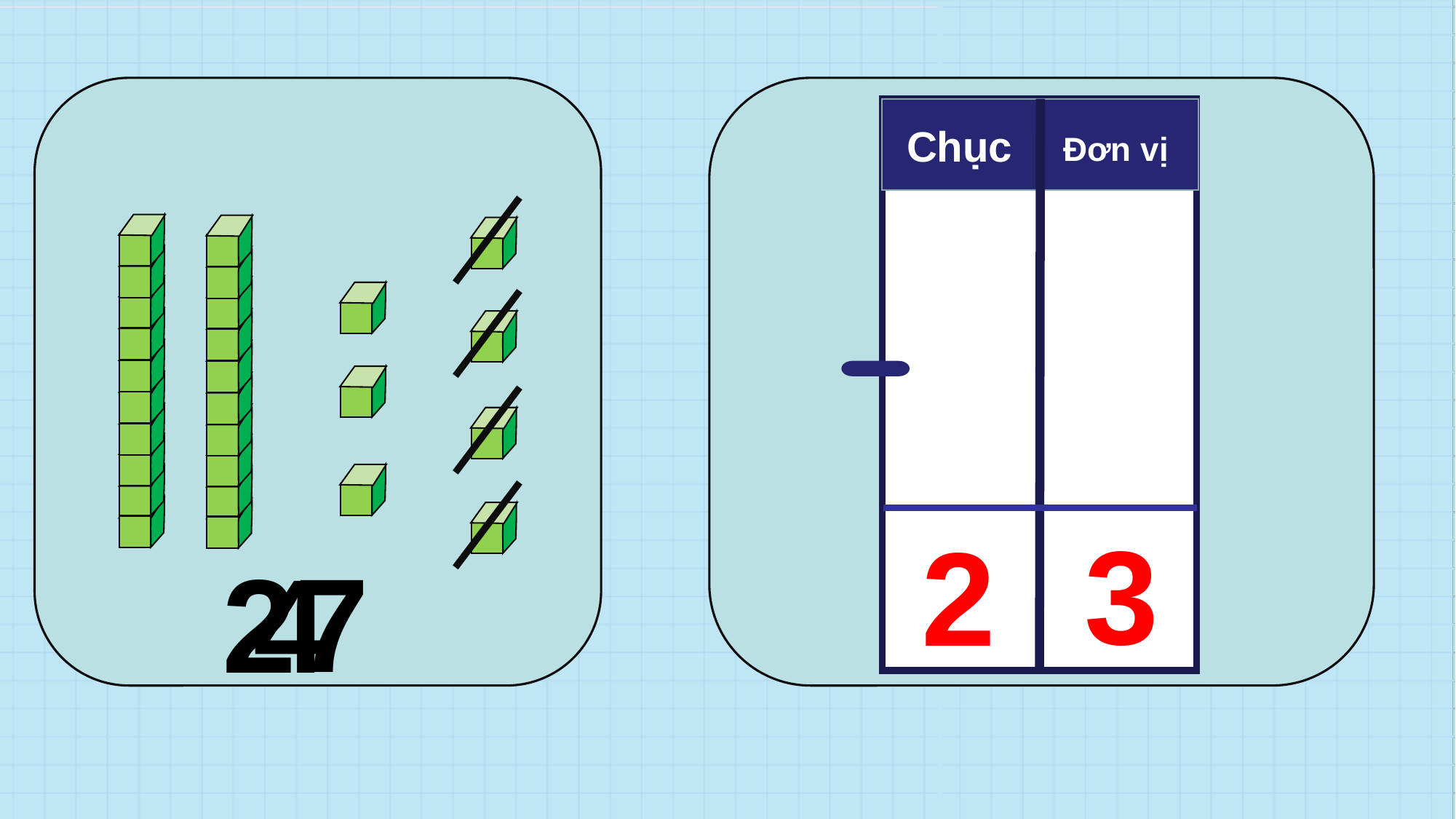

Chục
Đơn vị

3
2
7
4
2